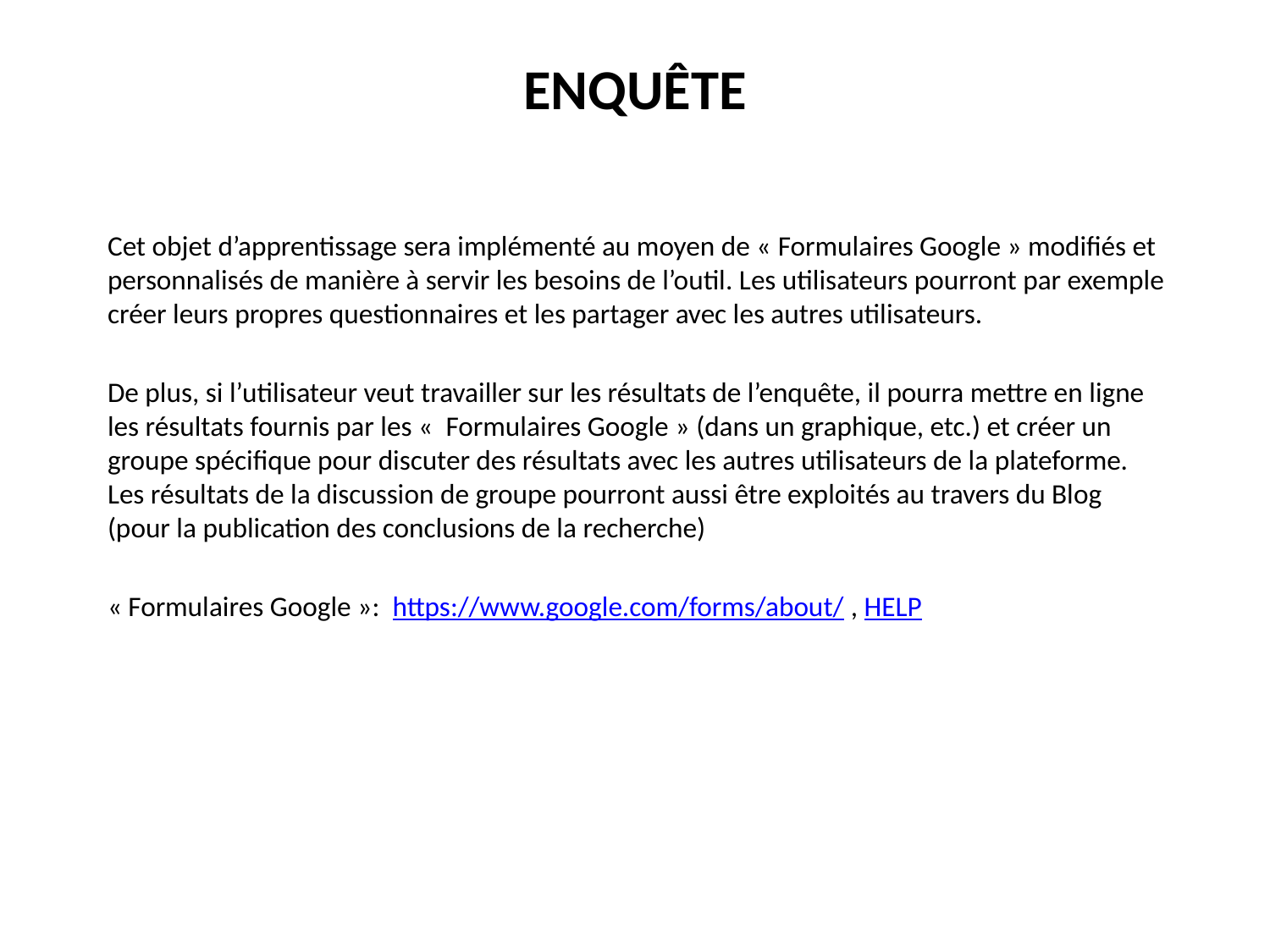

# Enquête
Cet objet d’apprentissage sera implémenté au moyen de « Formulaires Google » modifiés et personnalisés de manière à servir les besoins de l’outil. Les utilisateurs pourront par exemple créer leurs propres questionnaires et les partager avec les autres utilisateurs.

De plus, si l’utilisateur veut travailler sur les résultats de l’enquête, il pourra mettre en ligne les résultats fournis par les «  Formulaires Google » (dans un graphique, etc.) et créer un groupe spécifique pour discuter des résultats avec les autres utilisateurs de la plateforme. Les résultats de la discussion de groupe pourront aussi être exploités au travers du Blog (pour la publication des conclusions de la recherche)

« Formulaires Google »:  https://www.google.com/forms/about/ , HELP